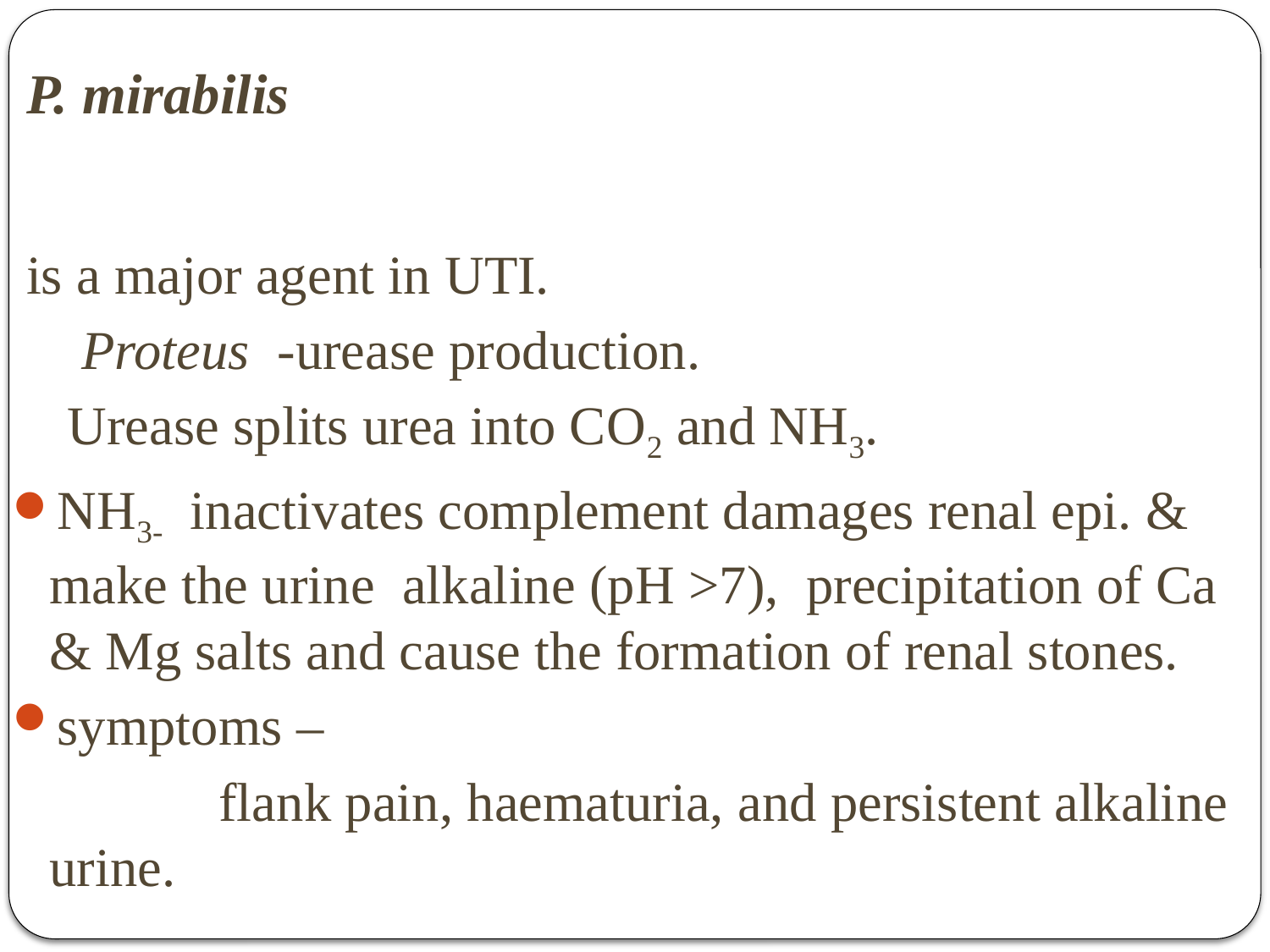

# P. mirabilis
 is a major agent in UTI.
     Proteus  -urease production.
    Urease splits urea into CO2 and NH3.
NH3-  inactivates complement damages renal epi. & make the urine  alkaline (pH >7),  precipitation of Ca & Mg salts and cause the formation of renal stones.
symptoms –
               flank pain, haematuria, and persistent alkaline urine.